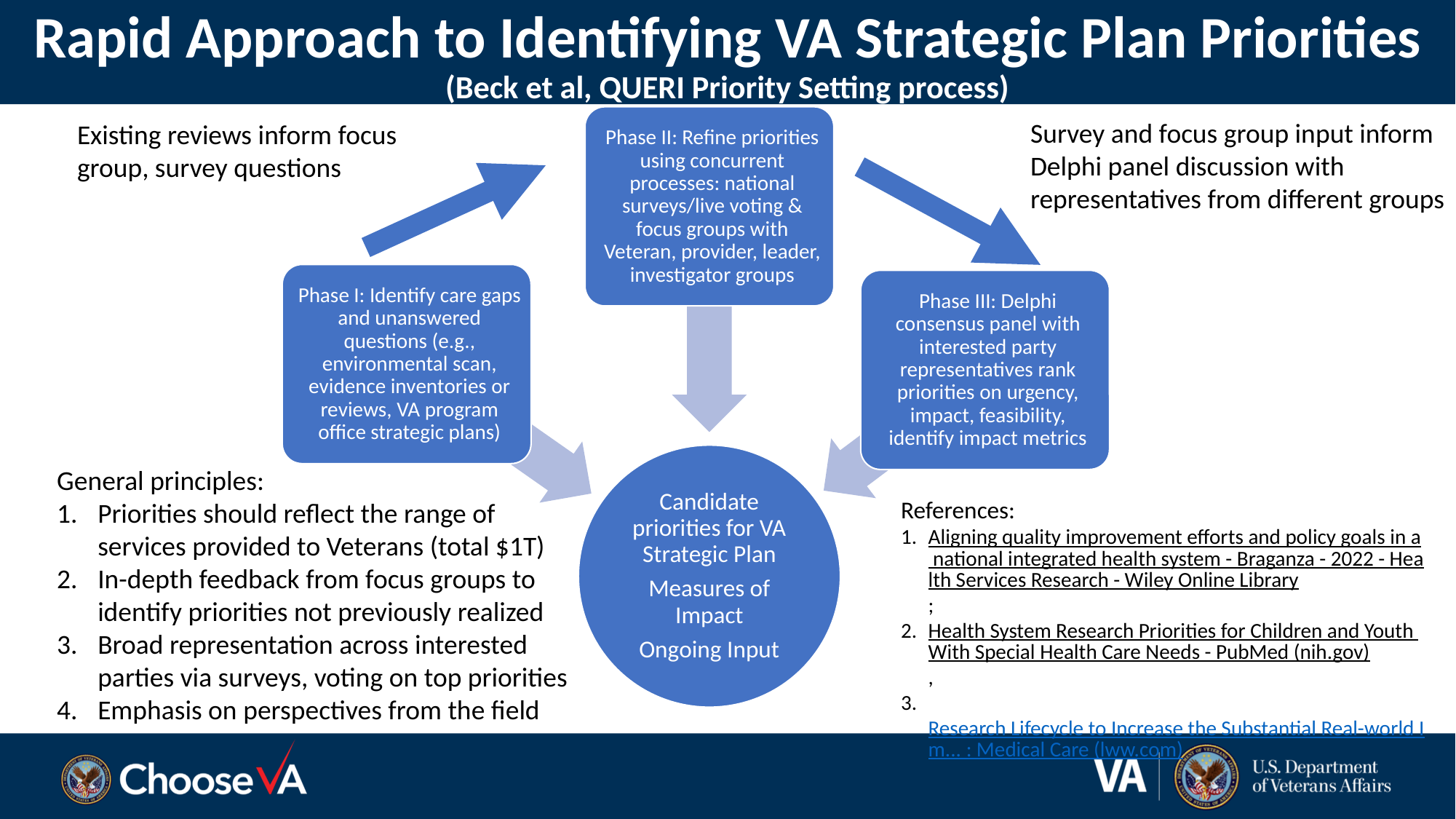

# Rapid Approach to Identifying VA Strategic Plan Priorities (Beck et al, QUERI Priority Setting process)
Candidate priorities for VA Strategic Plan
Measures of Impact
Ongoing Input
Phase I: Identify care gaps and unanswered questions (e.g., environmental scan, evidence inventories or reviews, VA program office strategic plans)
Phase II: Refine priorities using concurrent processes: national surveys/live voting & focus groups with Veteran, provider, leader, investigator groups
Phase III: Delphi consensus panel with interested party representatives rank priorities on urgency, impact, feasibility, identify impact metrics
Survey and focus group input inform Delphi panel discussion with representatives from different groups
Existing reviews inform focus group, survey questions
General principles:
Priorities should reflect the range of services provided to Veterans (total $1T)
In-depth feedback from focus groups to identify priorities not previously realized
Broad representation across interested parties via surveys, voting on top priorities
Emphasis on perspectives from the field

References:
Aligning quality improvement efforts and policy goals in a national integrated health system - Braganza - 2022 - Health Services Research - Wiley Online Library;
Health System Research Priorities for Children and Youth With Special Health Care Needs - PubMed (nih.gov),
 Research Lifecycle to Increase the Substantial Real-world Im... : Medical Care (lww.com)